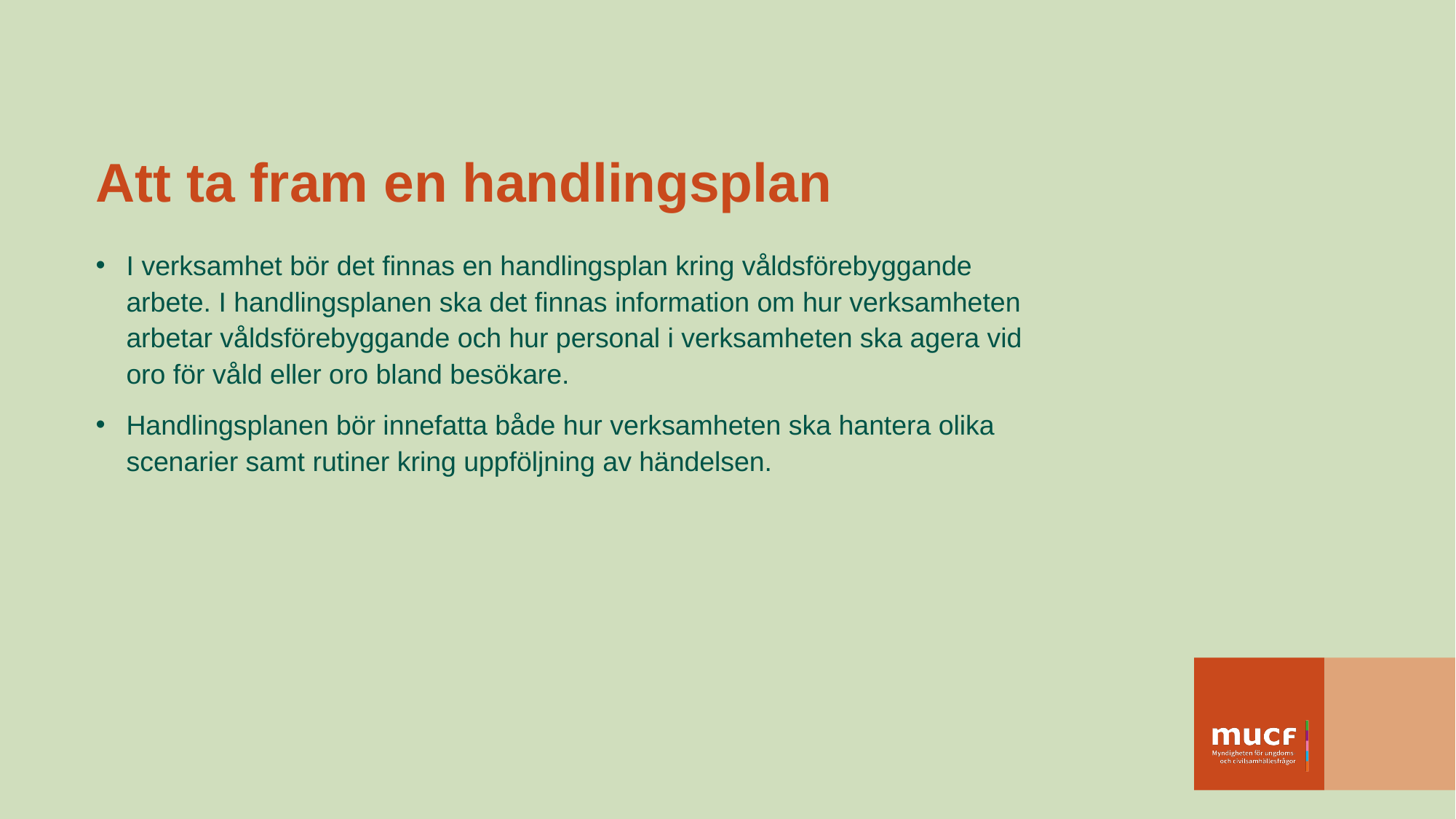

# Att ta fram en handlingsplan
I verksamhet bör det finnas en handlingsplan kring våldsförebyggande arbete. I handlingsplanen ska det finnas information om hur verksamheten arbetar våldsförebyggande och hur personal i verksamheten ska agera vid  oro för våld eller oro bland besökare.
Handlingsplanen bör innefatta både hur verksamheten ska hantera olika scenarier samt rutiner kring uppföljning av händelsen.